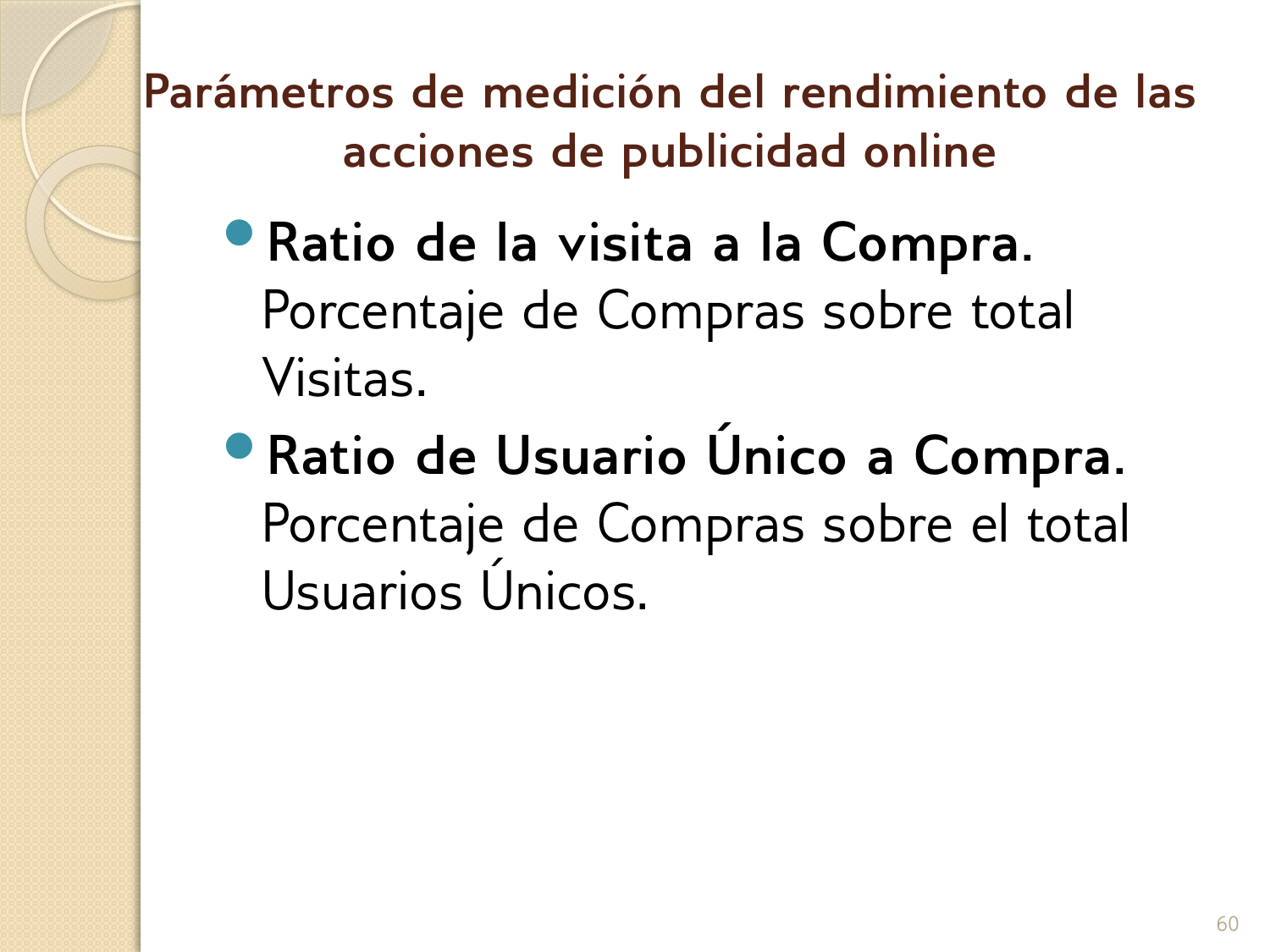

# Parámetros de medición del rendimiento de las acciones de publicidad online
Ratio de la visita a la Compra. Porcentaje de Compras sobre total Visitas.
Ratio de Usuario Único a Compra. Porcentaje de Compras sobre el total Usuarios Únicos.
60